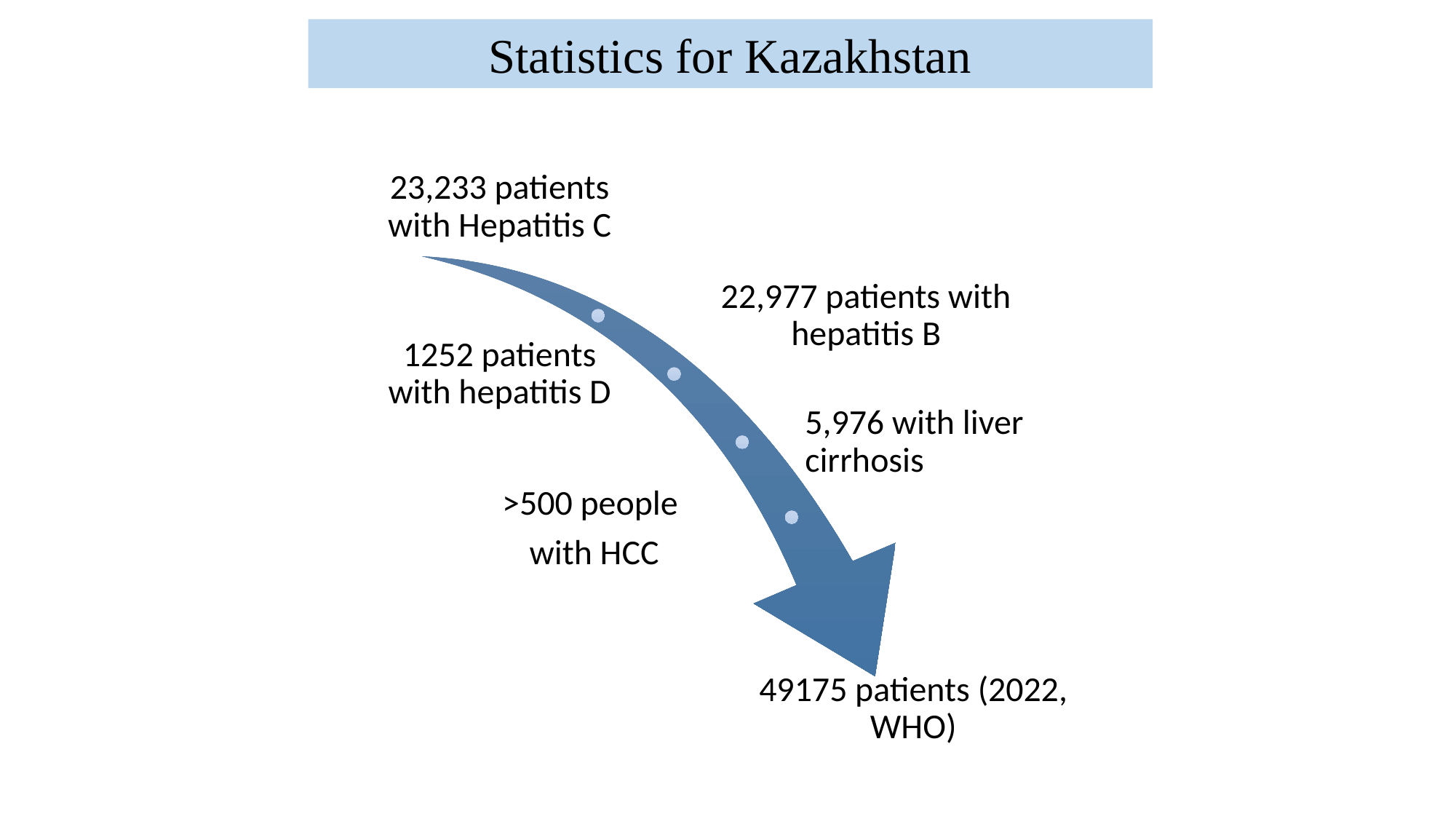

Statistics for Kazakhstan
23,233 patients with Hepatitis C
22,977 patients with hepatitis B
1252 patients with hepatitis D
5,976 with liver cirrhosis
>500 people
with HCC
49175 patients (2022, WHO)